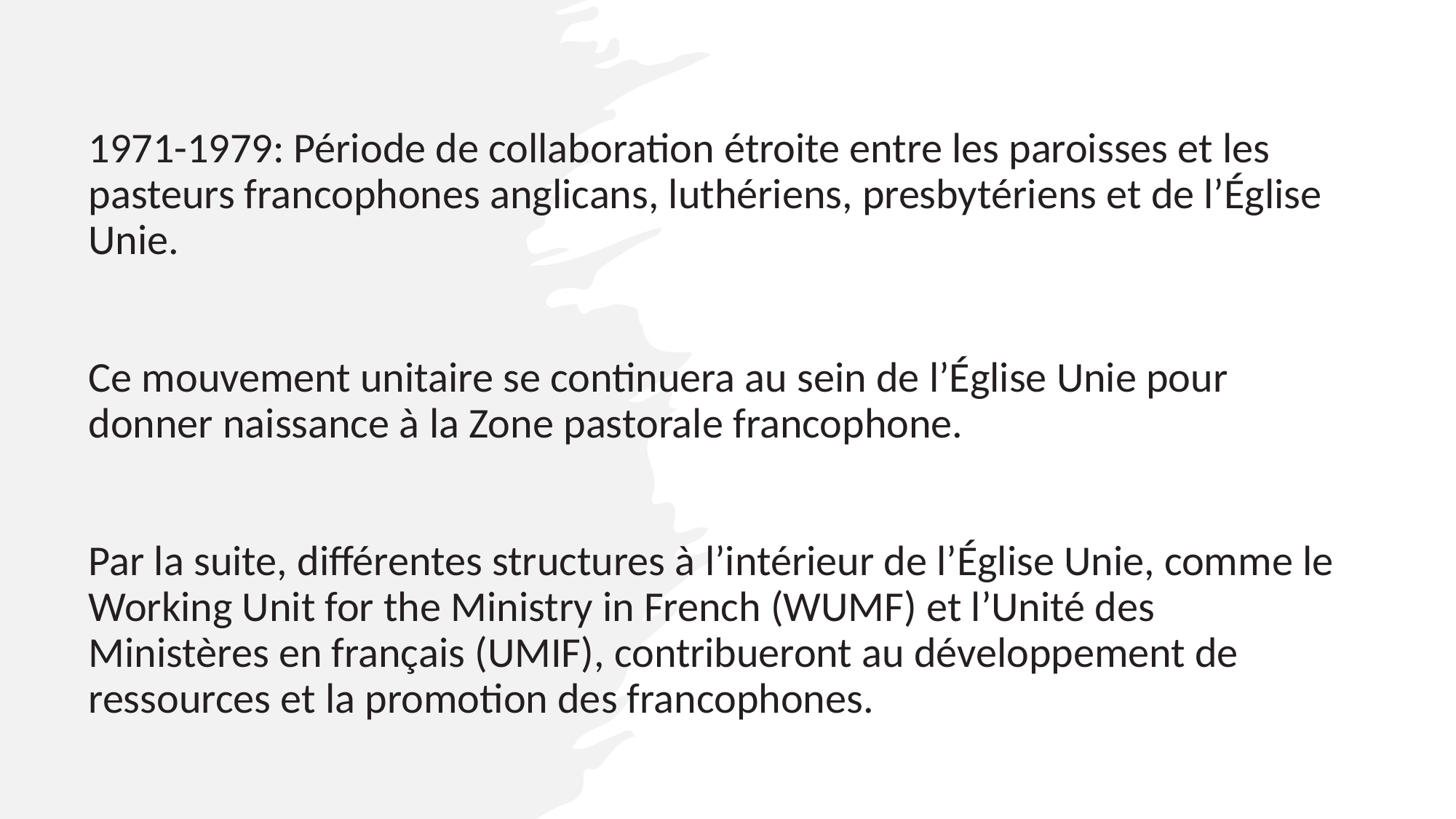

# 1971-1979: Période de collaboration étroite entre les paroisses et les pasteurs francophones anglicans, luthériens, presbytériens et de l’Église Unie. Ce mouvement unitaire se continuera au sein de l’Église Unie pour donner naissance à la Zone pastorale francophone. Par la suite, différentes structures à l’intérieur de l’Église Unie, comme le Working Unit for the Ministry in French (WUMF) et l’Unité des Ministères en français (UMIF), contribueront au développement de ressources et la promotion des francophones.